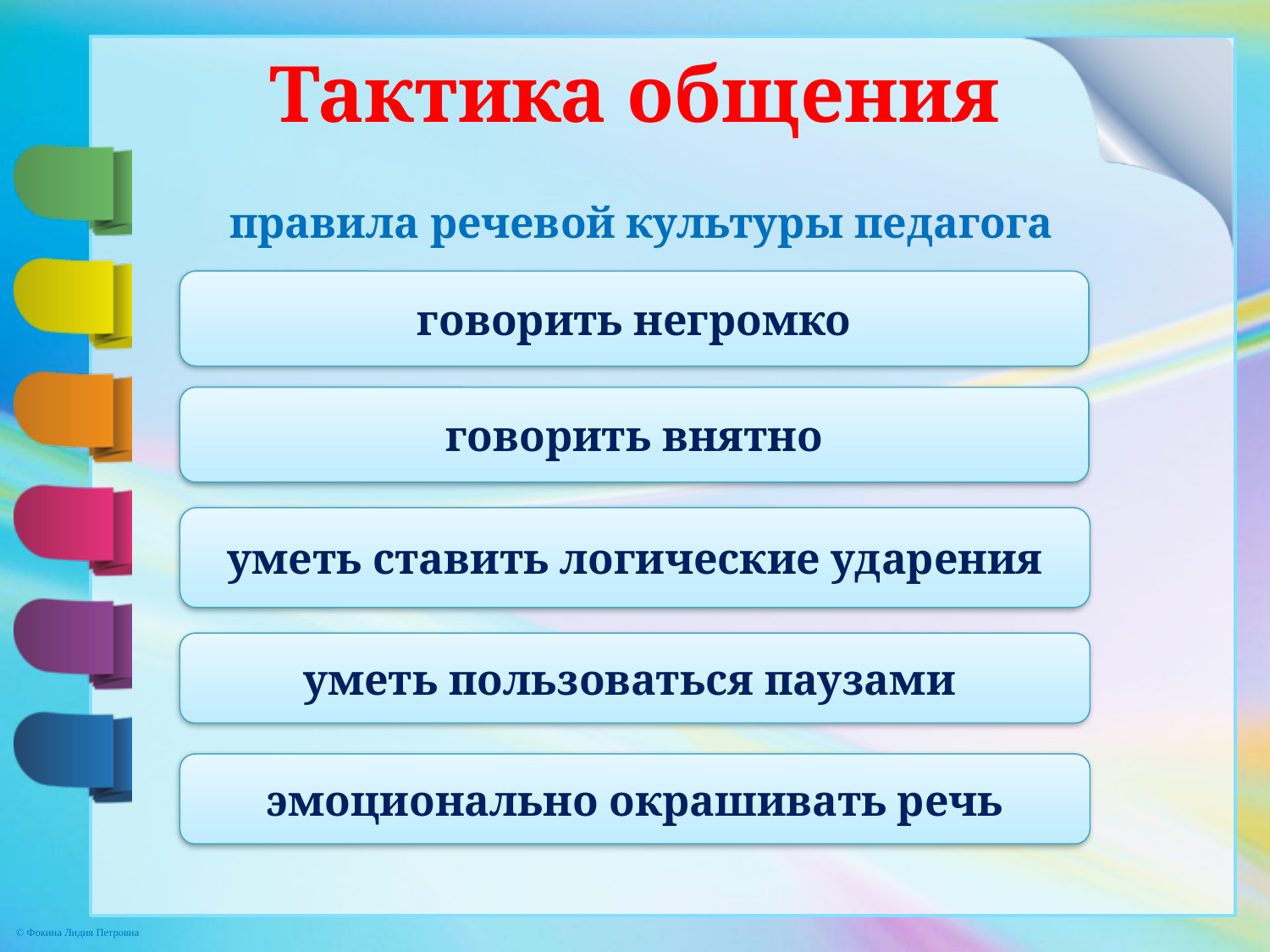

# Тактика общения
правила речевой культуры педагога
говорить негромко
говорить внятно
уметь ставить логические ударения
уметь пользоваться паузами
эмоционально окрашивать речь